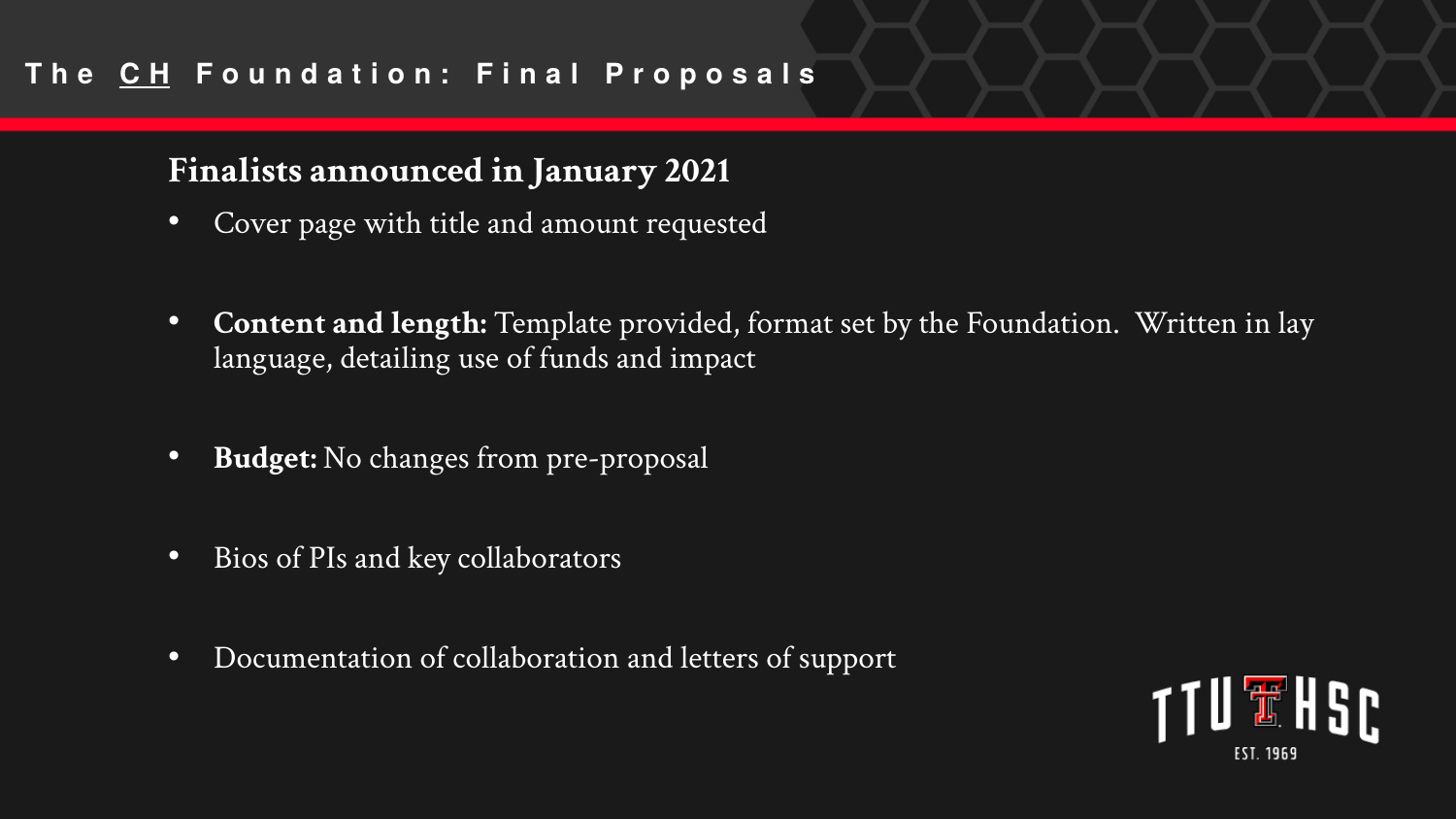

The CH Foundation: Final Proposals
Finalists announced in January 2021
Cover page with title and amount requested

Content and length: Template provided, format set by the Foundation.  Written in lay language, detailing use of funds and impact

Budget: No changes from pre-proposal

Bios of PIs and key collaborators

Documentation of collaboration and letters of support